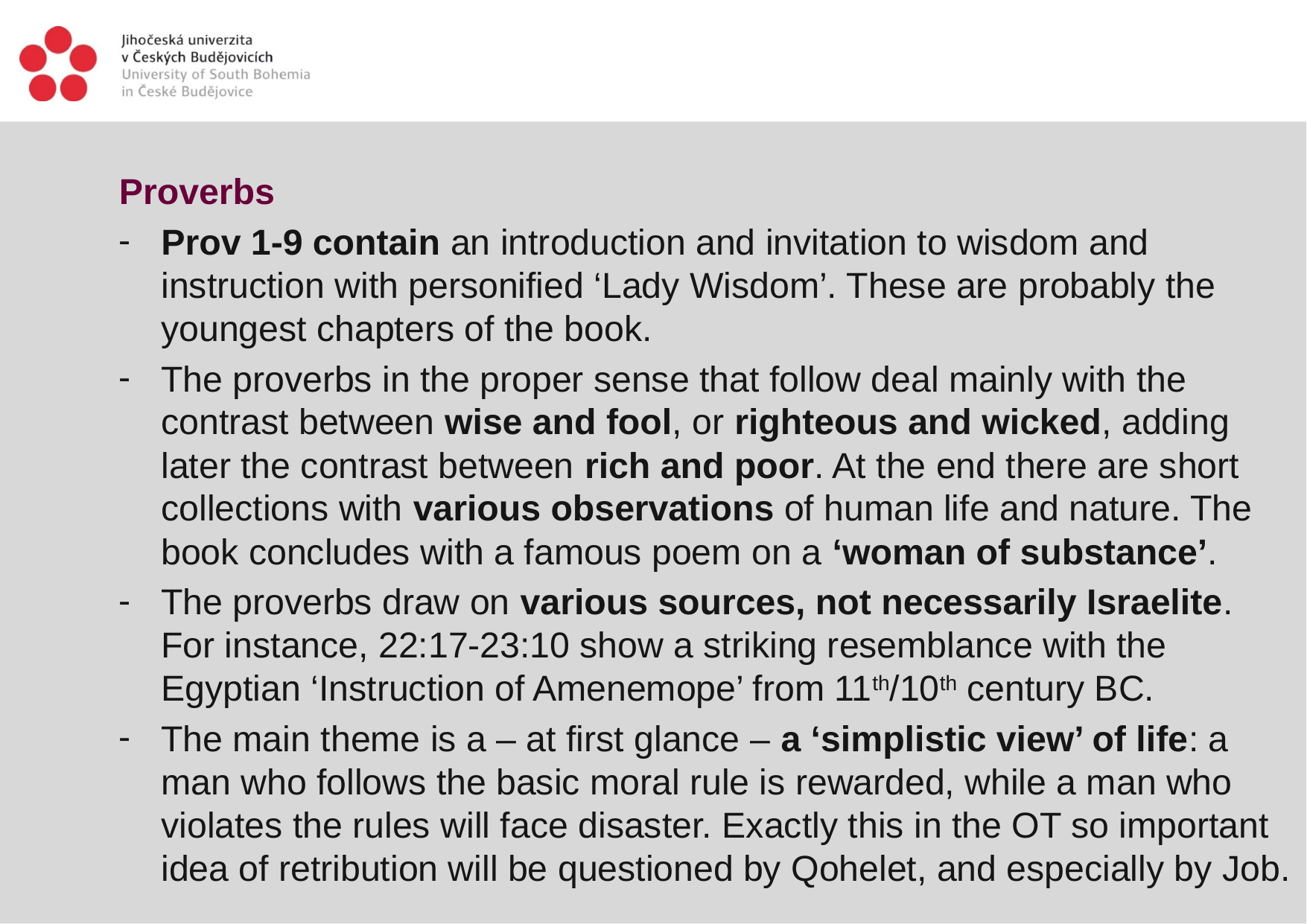

Proverbs
Prov 1-9 contain an introduction and invitation to wisdom and instruction with personified ‘Lady Wisdom’. These are probably the youngest chapters of the book.
The proverbs in the proper sense that follow deal mainly with the contrast between wise and fool, or righteous and wicked, adding later the contrast between rich and poor. At the end there are short collections with various observations of human life and nature. The book concludes with a famous poem on a ‘woman of substance’.
The proverbs draw on various sources, not necessarily Israelite. For instance, 22:17-23:10 show a striking resemblance with the Egyptian ‘Instruction of Amenemope’ from 11th/10th century BC.
The main theme is a – at first glance – a ‘simplistic view’ of life: a man who follows the basic moral rule is rewarded, while a man who violates the rules will face disaster. Exactly this in the OT so important idea of retribution will be questioned by Qohelet, and especially by Job.